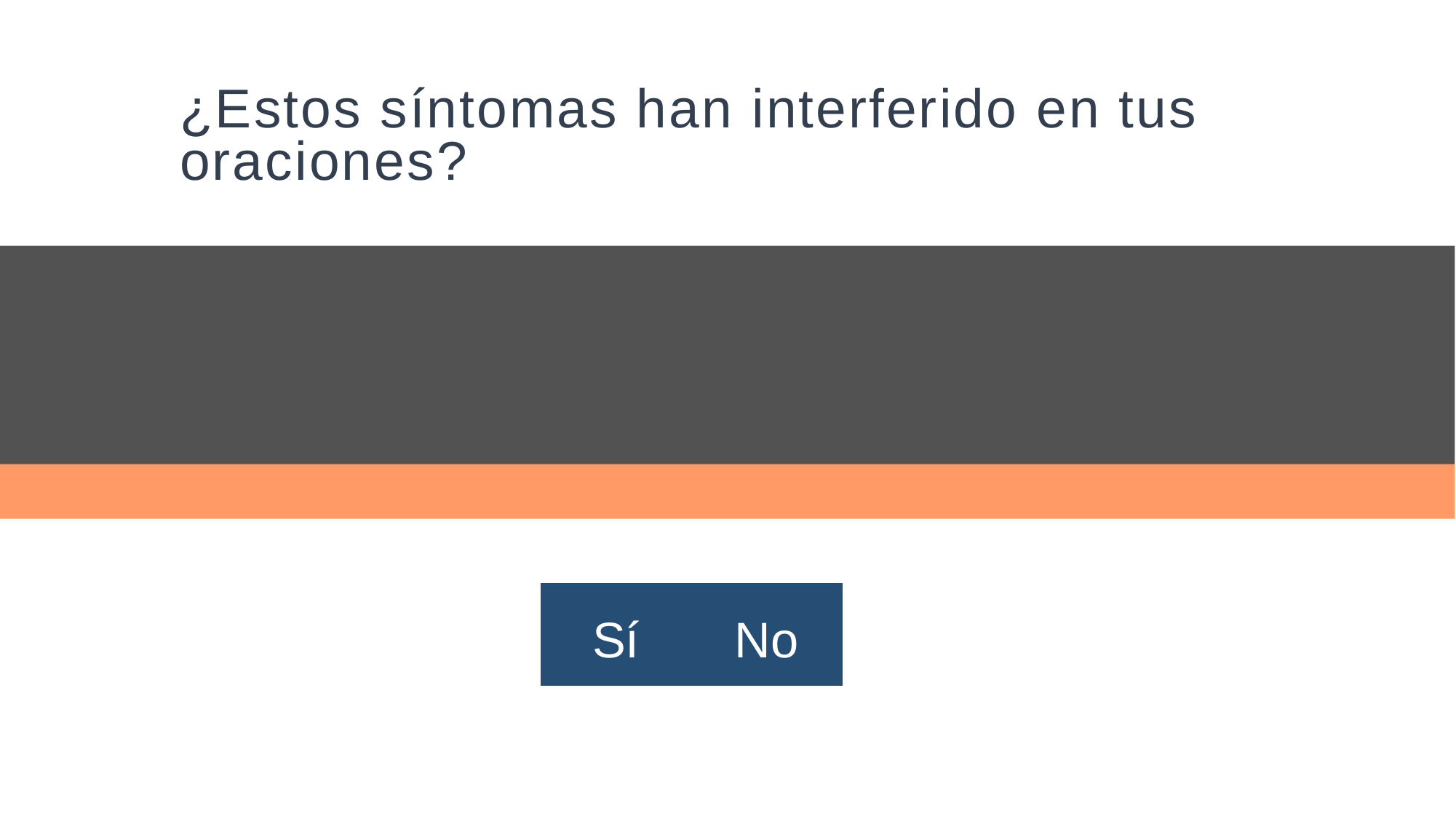

# ¿Estos síntomas han interferido en tus oraciones?
| Sí | No |
| --- | --- |